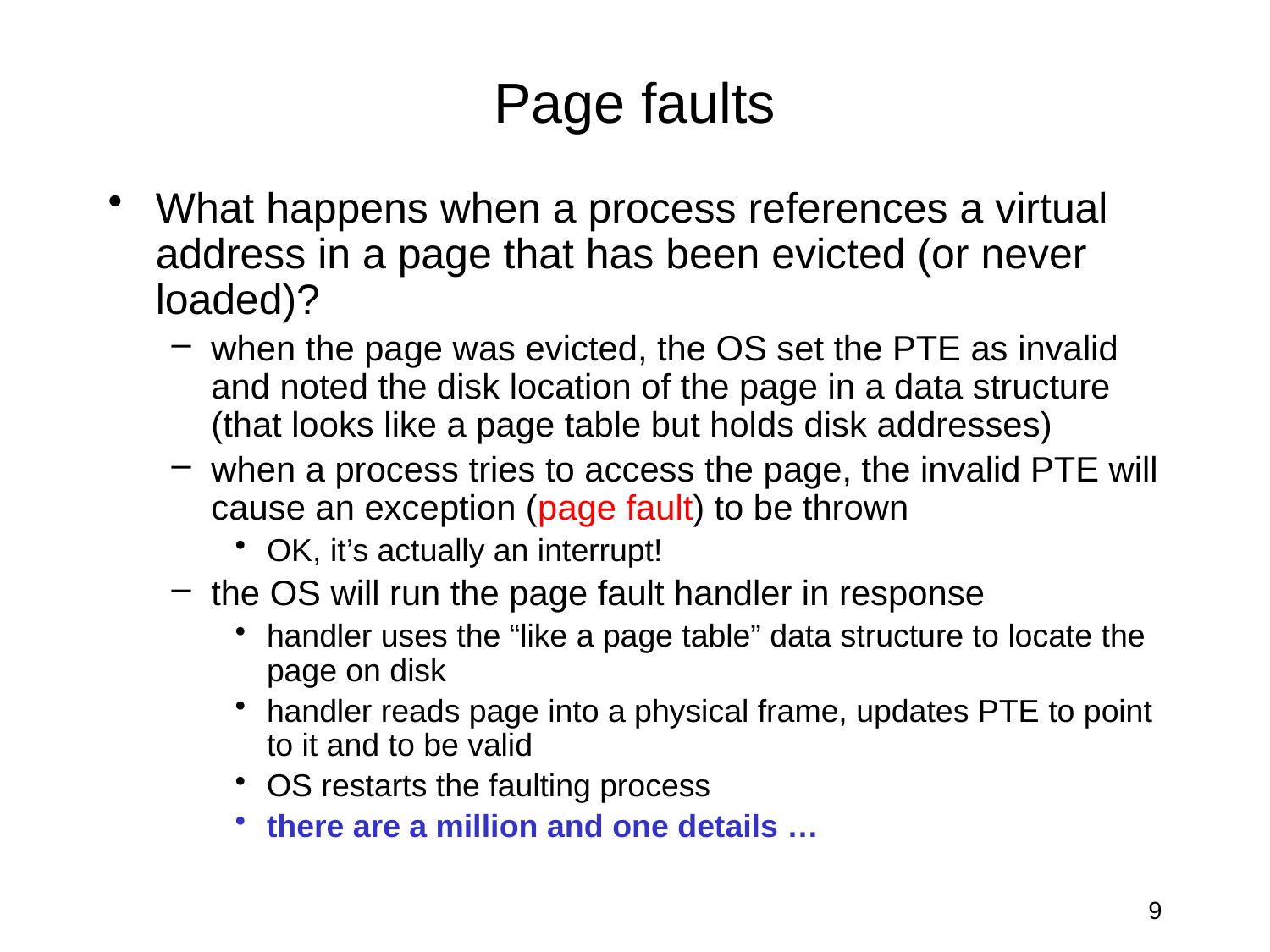

# Page faults
What happens when a process references a virtual address in a page that has been evicted (or never loaded)?
when the page was evicted, the OS set the PTE as invalid and noted the disk location of the page in a data structure (that looks like a page table but holds disk addresses)
when a process tries to access the page, the invalid PTE will cause an exception (page fault) to be thrown
OK, it’s actually an interrupt!
the OS will run the page fault handler in response
handler uses the “like a page table” data structure to locate the page on disk
handler reads page into a physical frame, updates PTE to point to it and to be valid
OS restarts the faulting process
there are a million and one details …
9